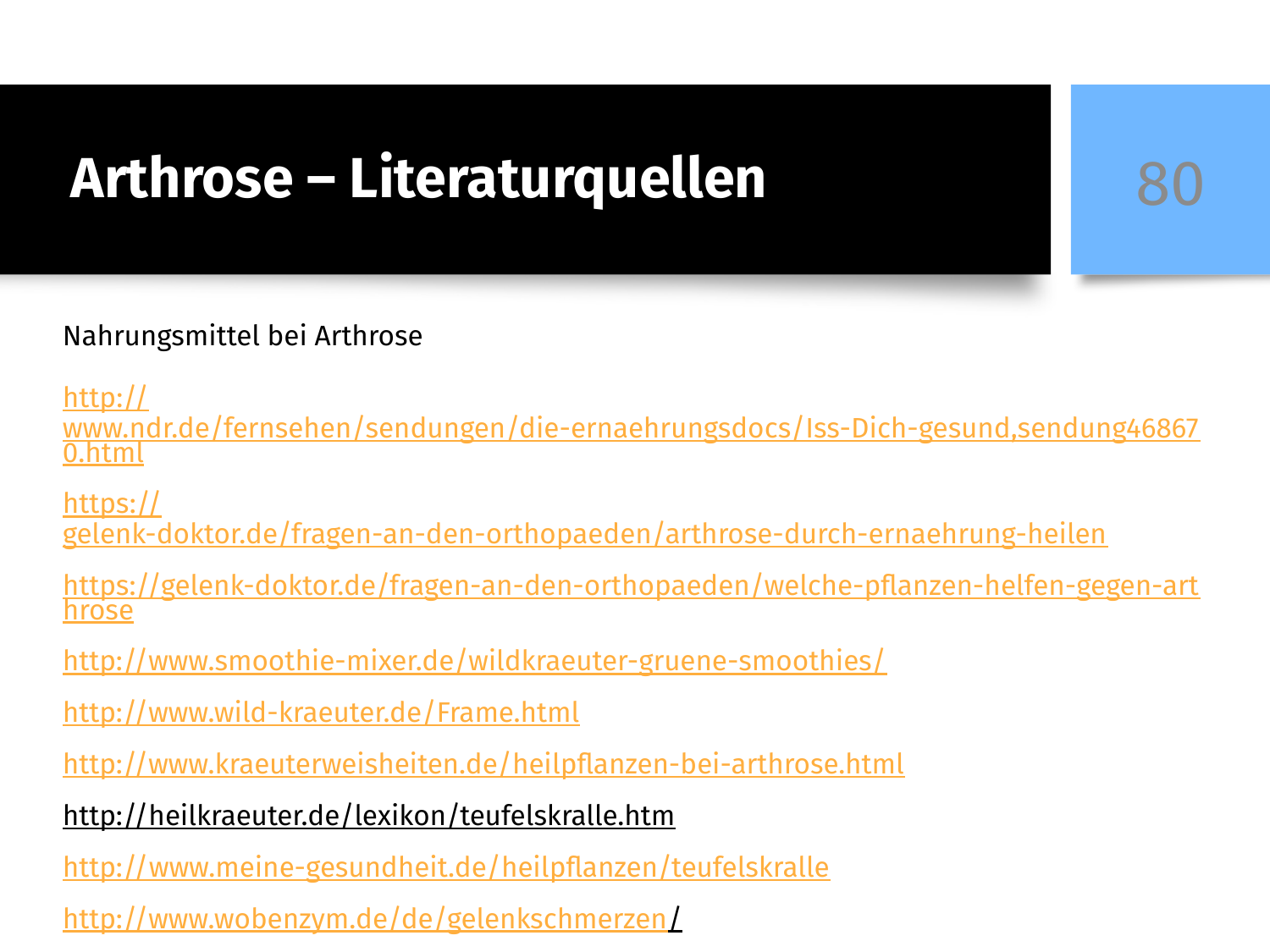

80
Arthrose – Literaturquellen
Nahrungsmittel bei Arthrose
http://www.ndr.de/fernsehen/sendungen/die-ernaehrungsdocs/Iss-Dich-gesund,sendung468670.html
https://gelenk-doktor.de/fragen-an-den-orthopaeden/arthrose-durch-ernaehrung-heilen
https://gelenk-doktor.de/fragen-an-den-orthopaeden/welche-pflanzen-helfen-gegen-arthrose
http://www.smoothie-mixer.de/wildkraeuter-gruene-smoothies/
http://www.wild-kraeuter.de/Frame.html
http://www.kraeuterweisheiten.de/heilpflanzen-bei-arthrose.html
http://heilkraeuter.de/lexikon/teufelskralle.htm
http://www.meine-gesundheit.de/heilpflanzen/teufelskralle
http://www.wobenzym.de/de/gelenkschmerzen/